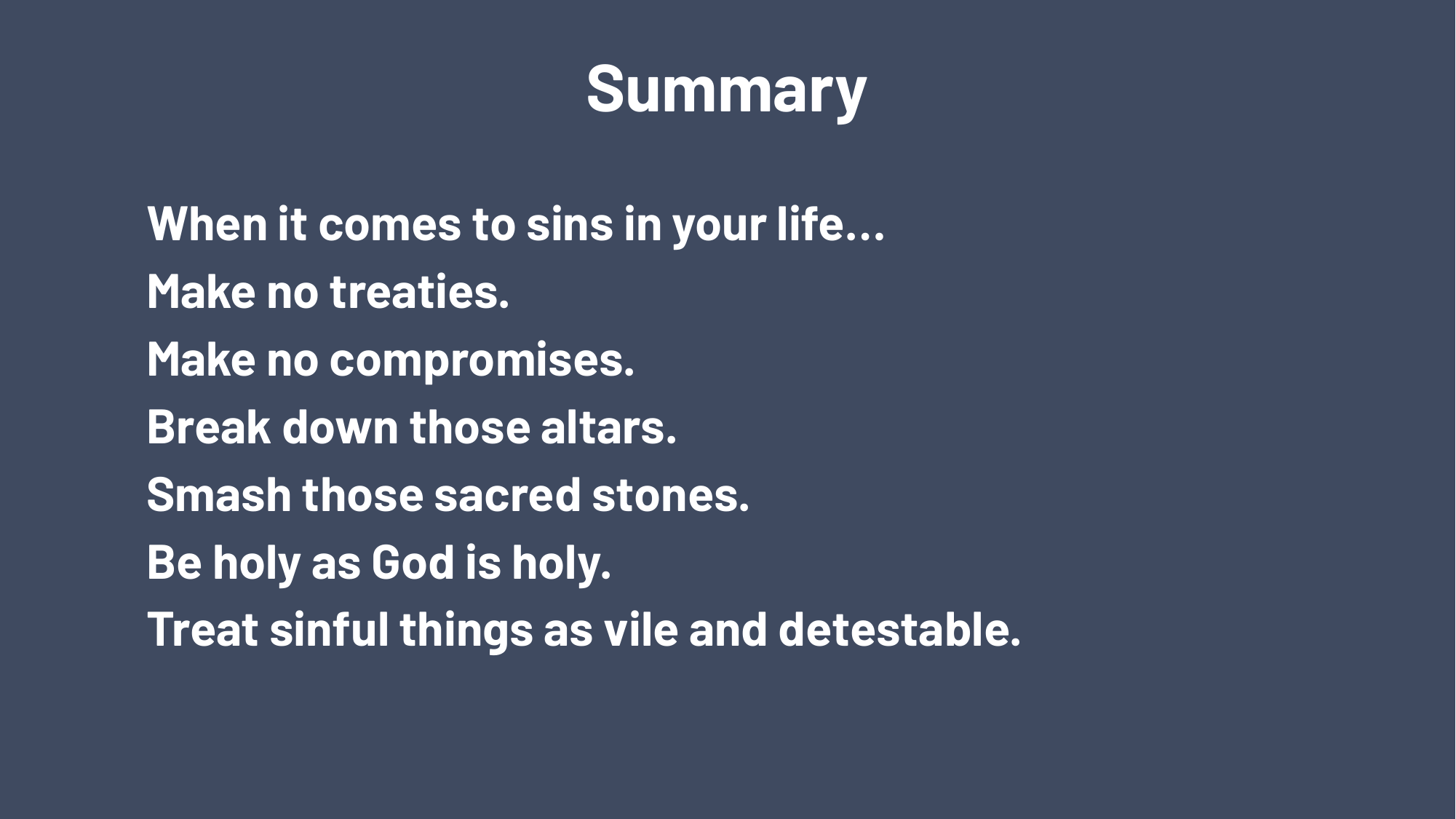

# Summary
When it comes to sins in your life…
Make no treaties.
Make no compromises.
Break down those altars.
Smash those sacred stones.
Be holy as God is holy.
Treat sinful things as vile and detestable.